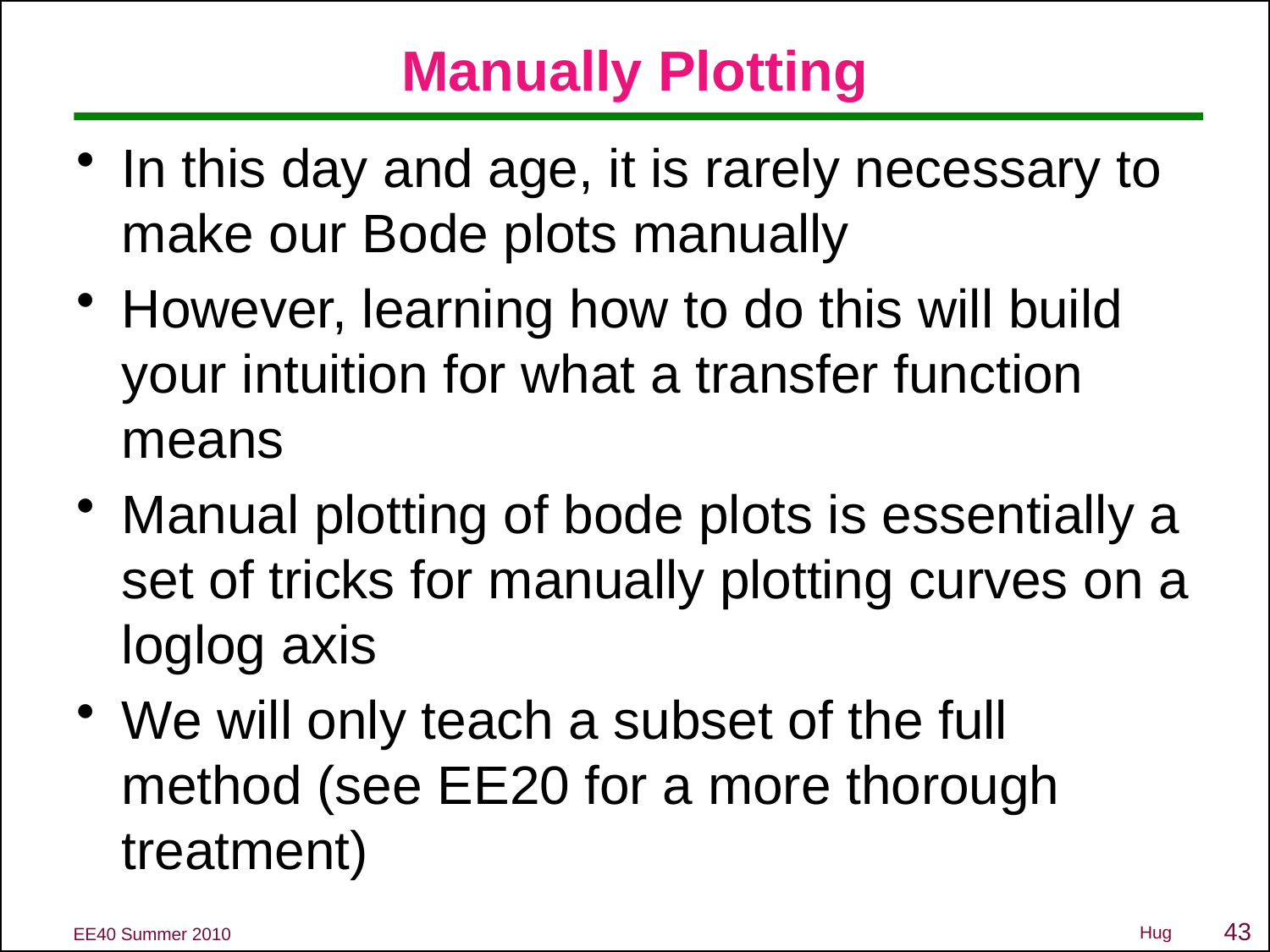

# Manually Plotting
In this day and age, it is rarely necessary to make our Bode plots manually
However, learning how to do this will build your intuition for what a transfer function means
Manual plotting of bode plots is essentially a set of tricks for manually plotting curves on a loglog axis
We will only teach a subset of the full method (see EE20 for a more thorough treatment)